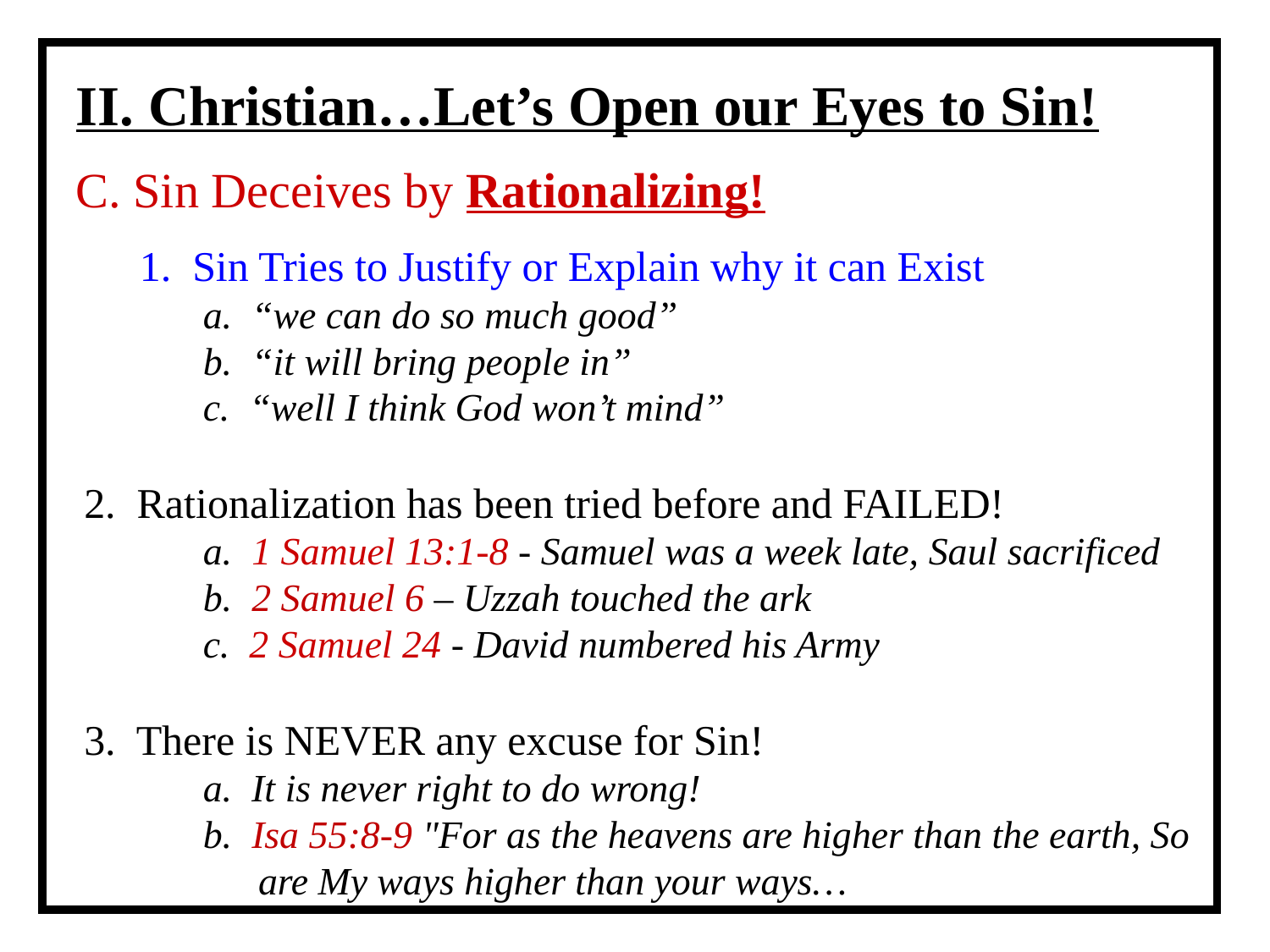

II. Christian…Let’s Open our Eyes to Sin!

C. Sin Deceives by Rationalizing!

1.  Sin Tries to Justify or Explain why it can Exist
a.  “we can do so much good”
b.  “it will bring people in”
c.  “well I think God won’t mind”

2.  Rationalization has been tried before and FAILED!
a.  1 Samuel 13:1-8 - Samuel was a week late, Saul sacrificed
b.  2 Samuel 6 – Uzzah touched the ark
c.  2 Samuel 24 - David numbered his Army

3.  There is NEVER any excuse for Sin!
a.  It is never right to do wrong!
b.  Isa 55:8-9 "For as the heavens are higher than the earth, So are My ways higher than your ways…